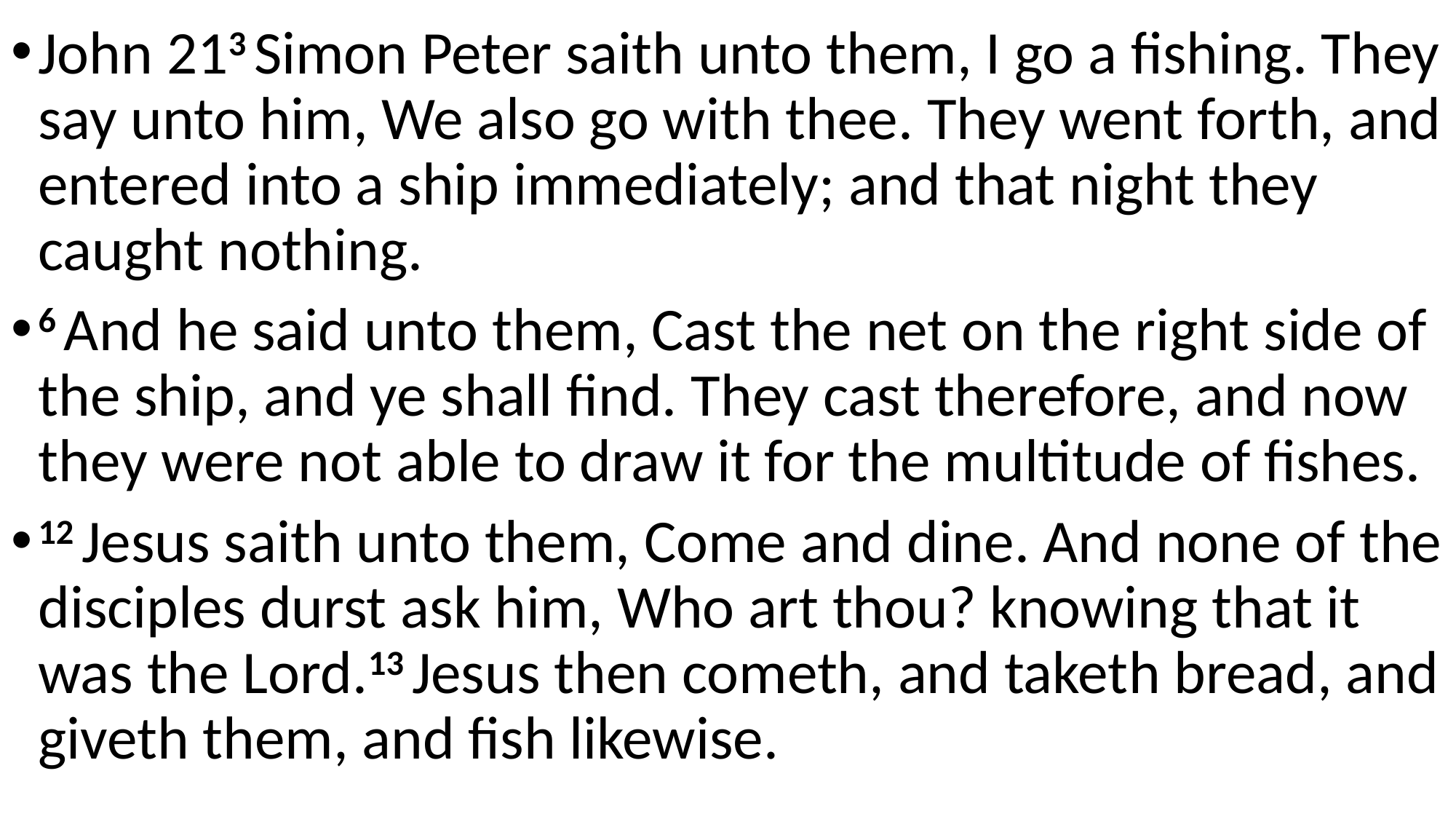

John 213 Simon Peter saith unto them, I go a fishing. They say unto him, We also go with thee. They went forth, and entered into a ship immediately; and that night they caught nothing.
6 And he said unto them, Cast the net on the right side of the ship, and ye shall find. They cast therefore, and now they were not able to draw it for the multitude of fishes.
12 Jesus saith unto them, Come and dine. And none of the disciples durst ask him, Who art thou? knowing that it was the Lord.13 Jesus then cometh, and taketh bread, and giveth them, and fish likewise.

#